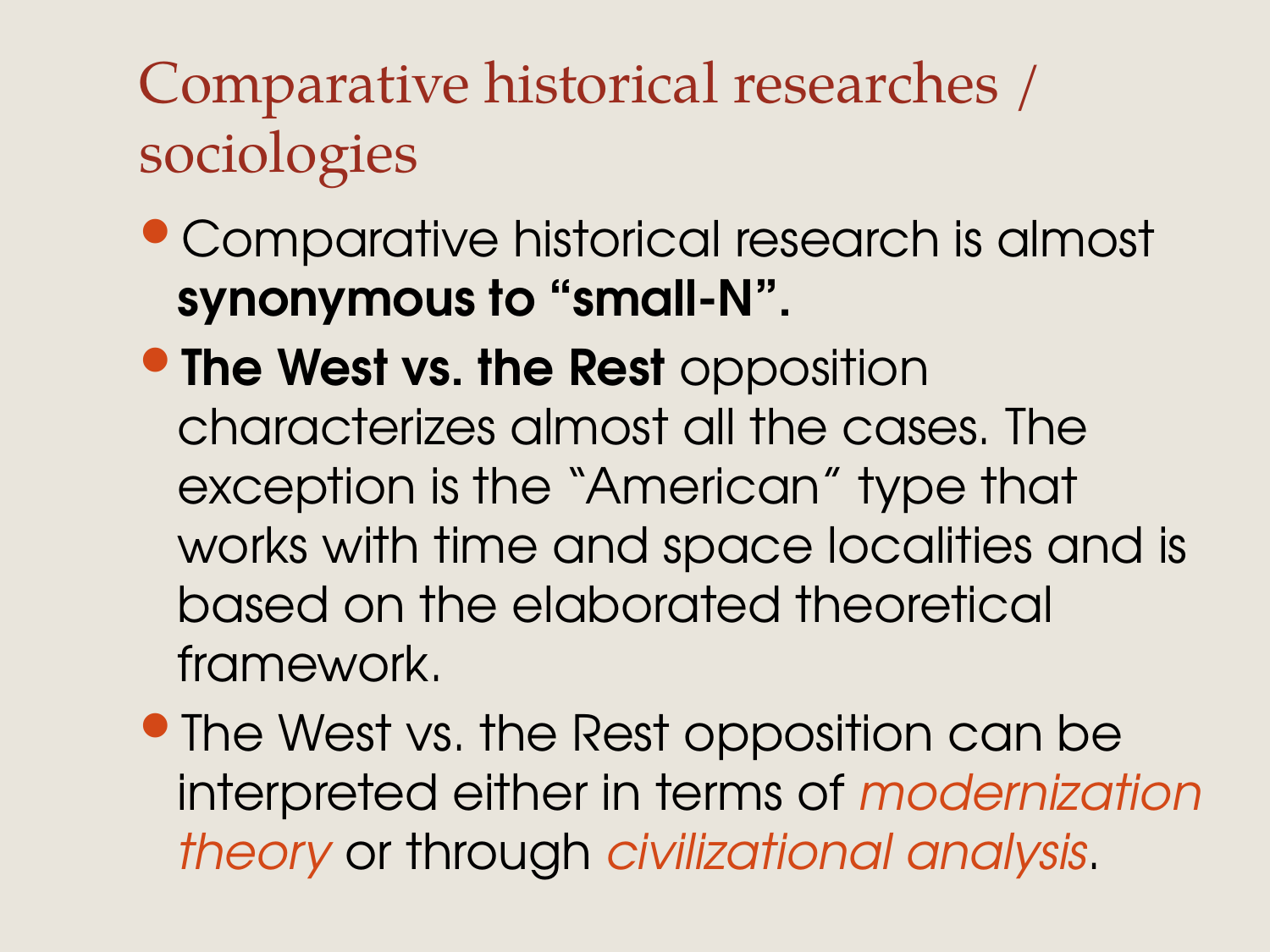

# Comparative historical researches / sociologies
Comparative historical research is almost synonymous to “small-N”.
The West vs. the Rest opposition characterizes almost all the cases. The exception is the “American” type that works with time and space localities and is based on the elaborated theoretical framework.
The West vs. the Rest opposition can be interpreted either in terms of modernization theory or through civilizational analysis.